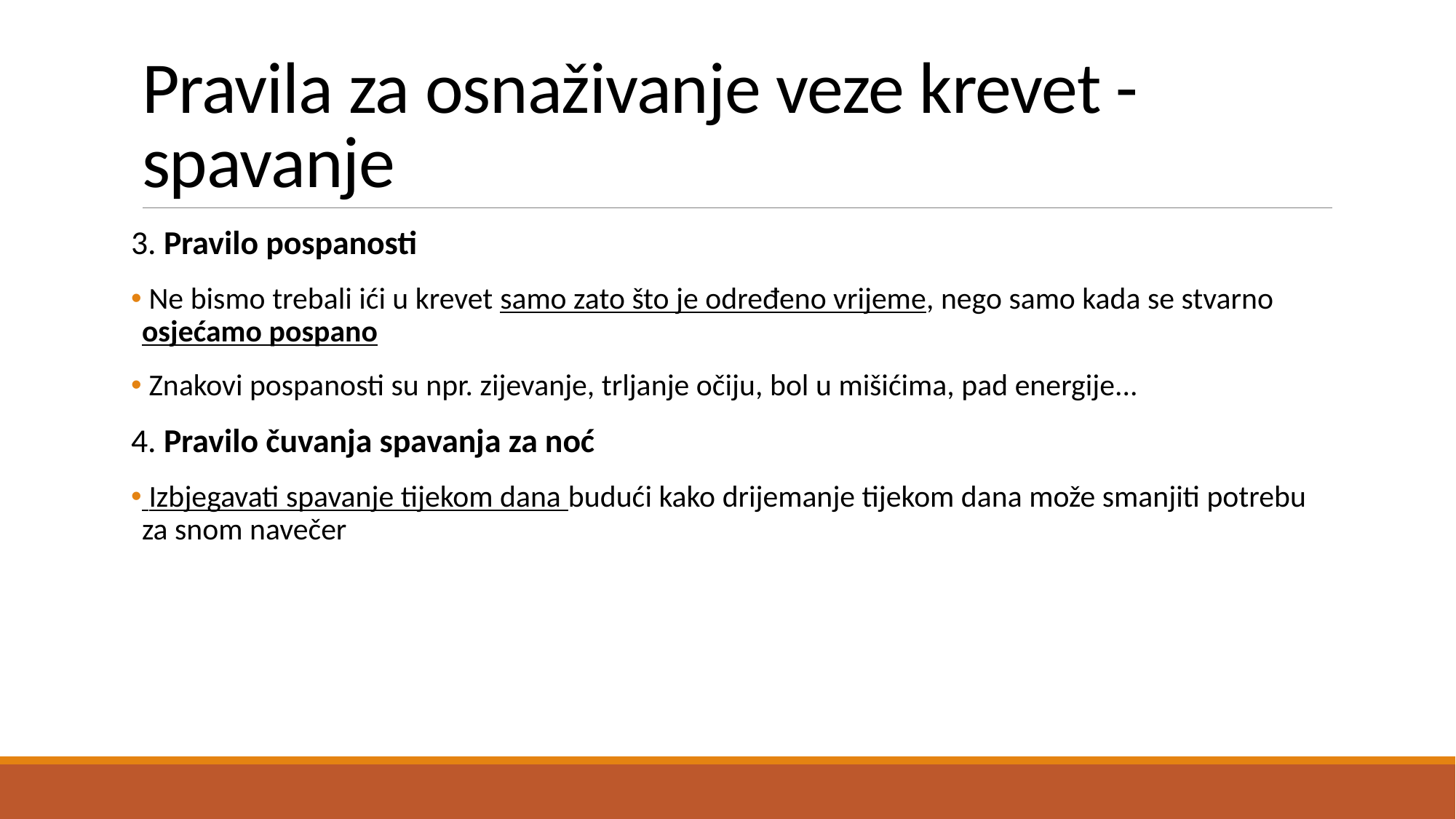

# Pravila za osnaživanje veze krevet - spavanje
3. Pravilo pospanosti
 Ne bismo trebali ići u krevet samo zato što je određeno vrijeme, nego samo kada se stvarno osjećamo pospano
 Znakovi pospanosti su npr. zijevanje, trljanje očiju, bol u mišićima, pad energije...
4. Pravilo čuvanja spavanja za noć
 Izbjegavati spavanje tijekom dana budući kako drijemanje tijekom dana može smanjiti potrebu za snom navečer